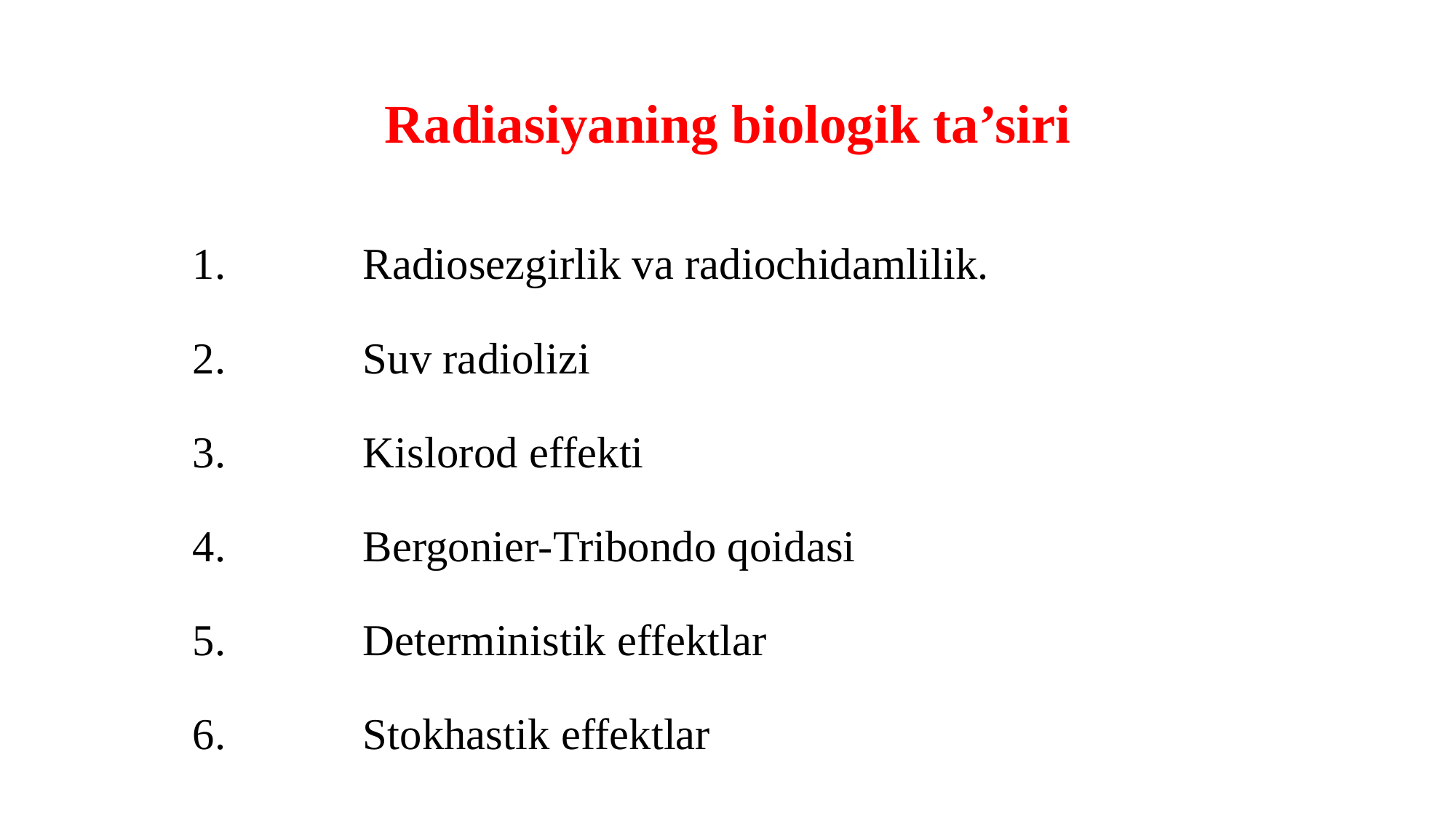

# Radiasiyaning biologik ta’siri
Radiosezgirlik va radiochidamlilik.
Suv radiolizi
Kislorod effekti
Bergonier-Tribondo qoidasi
Deterministik effektlar
Stokhastik effektlar